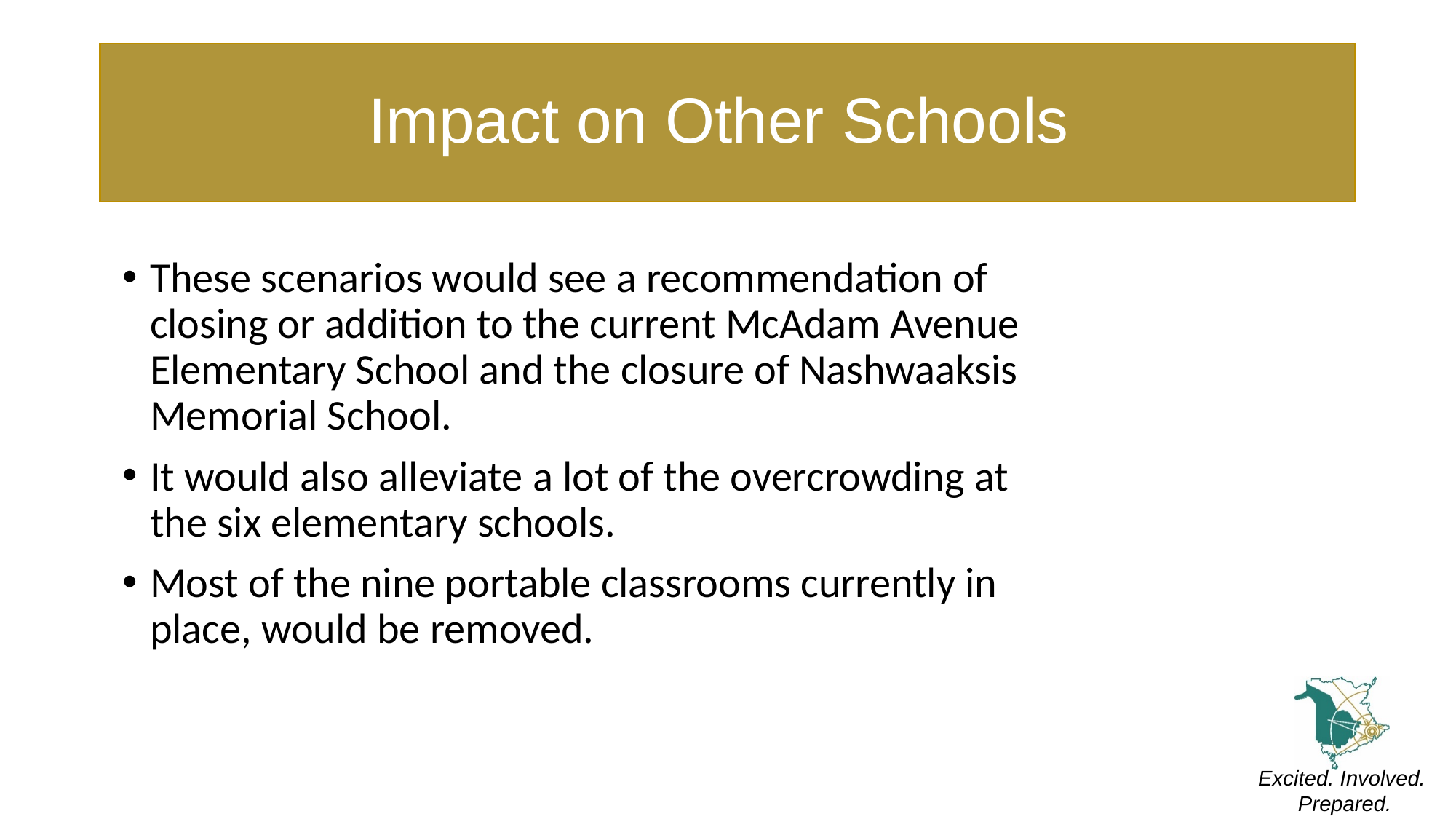

# Impact on Other Schools
These scenarios would see a recommendation of closing or addition to the current McAdam Avenue Elementary School and the closure of Nashwaaksis Memorial School.
It would also alleviate a lot of the overcrowding at the six elementary schools.
Most of the nine portable classrooms currently in place, would be removed.